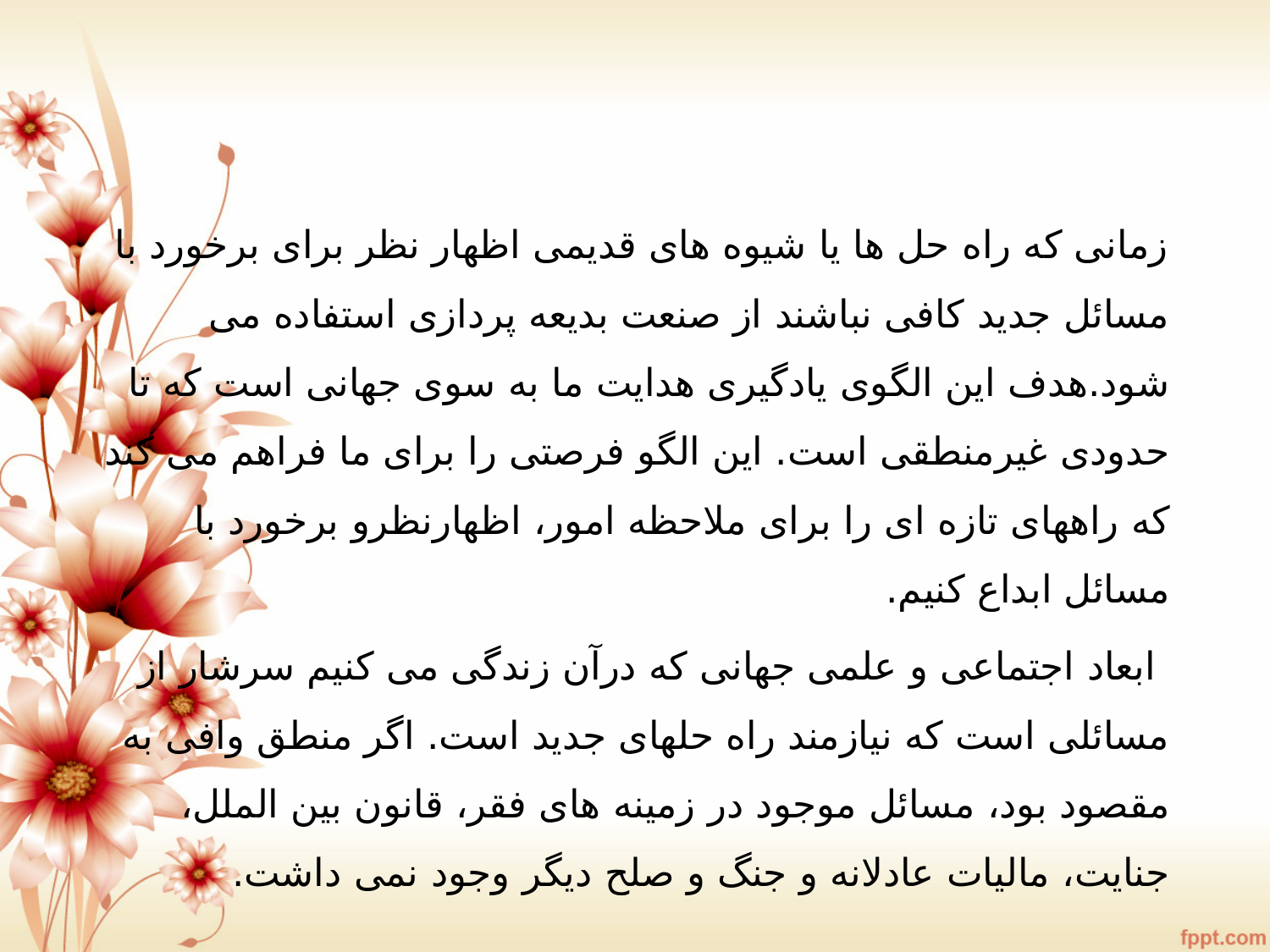

زمانی که راه حل ها یا شیوه های قدیمی اظهار نظر برای برخورد با مسائل جدید کافی نباشند از صنعت بدیعه پردازی استفاده می شود.هدف این الگوی یادگیری هدایت ما به سوی جهانی است که تا حدودی غیرمنطقی است. این الگو فرصتی را برای ما فراهم می کند که راههای تازه ای را برای ملاحظه امور، اظهارنظرو برخورد با مسائل ابداع کنیم.
     ابعاد اجتماعی و علمی جهانی که درآن زندگی می کنیم سرشار از مسائلی است که نیازمند راه حلهای جدید است. اگر منطق وافی به مقصود بود، مسائل موجود در زمینه های فقر، قانون بین الملل، جنایت، مالیات عادلانه و جنگ و صلح دیگر وجود نمی داشت.